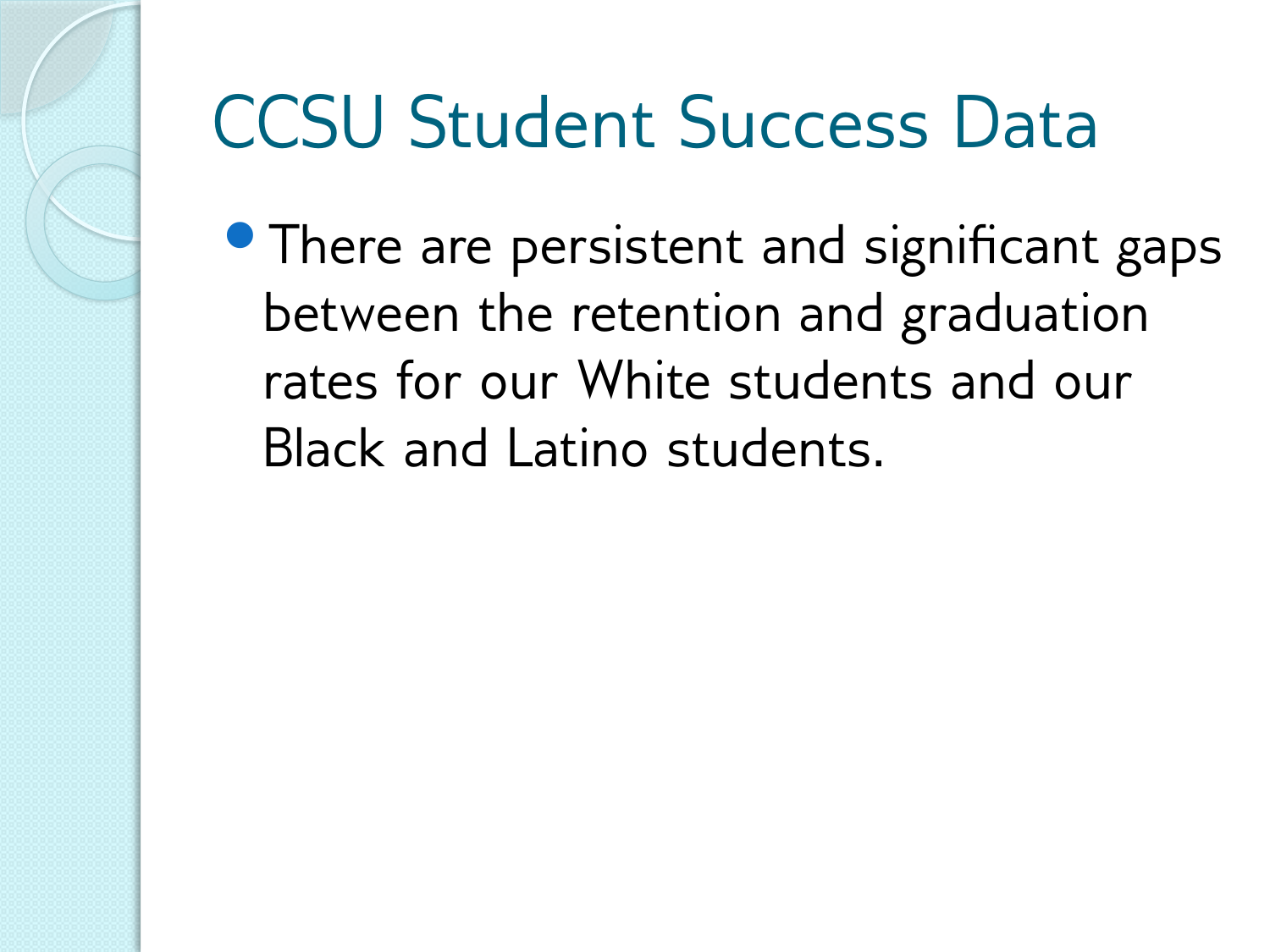

# CCSU Student Success Data
There are persistent and significant gaps between the retention and graduation rates for our White students and our Black and Latino students.